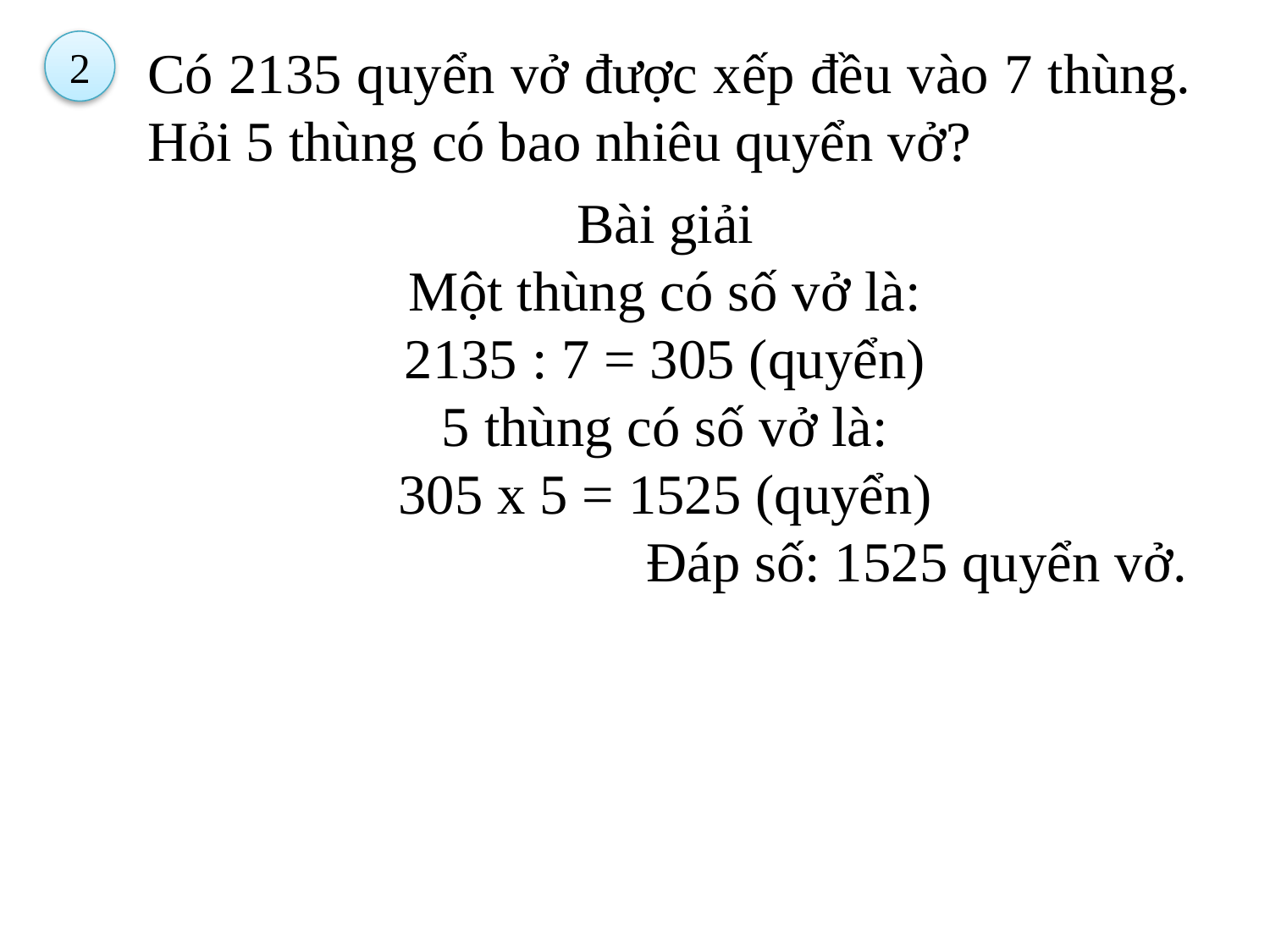

Có 2135 quyển vở được xếp đều vào 7 thùng. Hỏi 5 thùng có bao nhiêu quyển vở?
2
Bài giải
Một thùng có số vở là:
2135 : 7 = 305 (quyển)
5 thùng có số vở là:
305 x 5 = 1525 (quyển)
Đáp số: 1525 quyển vở.